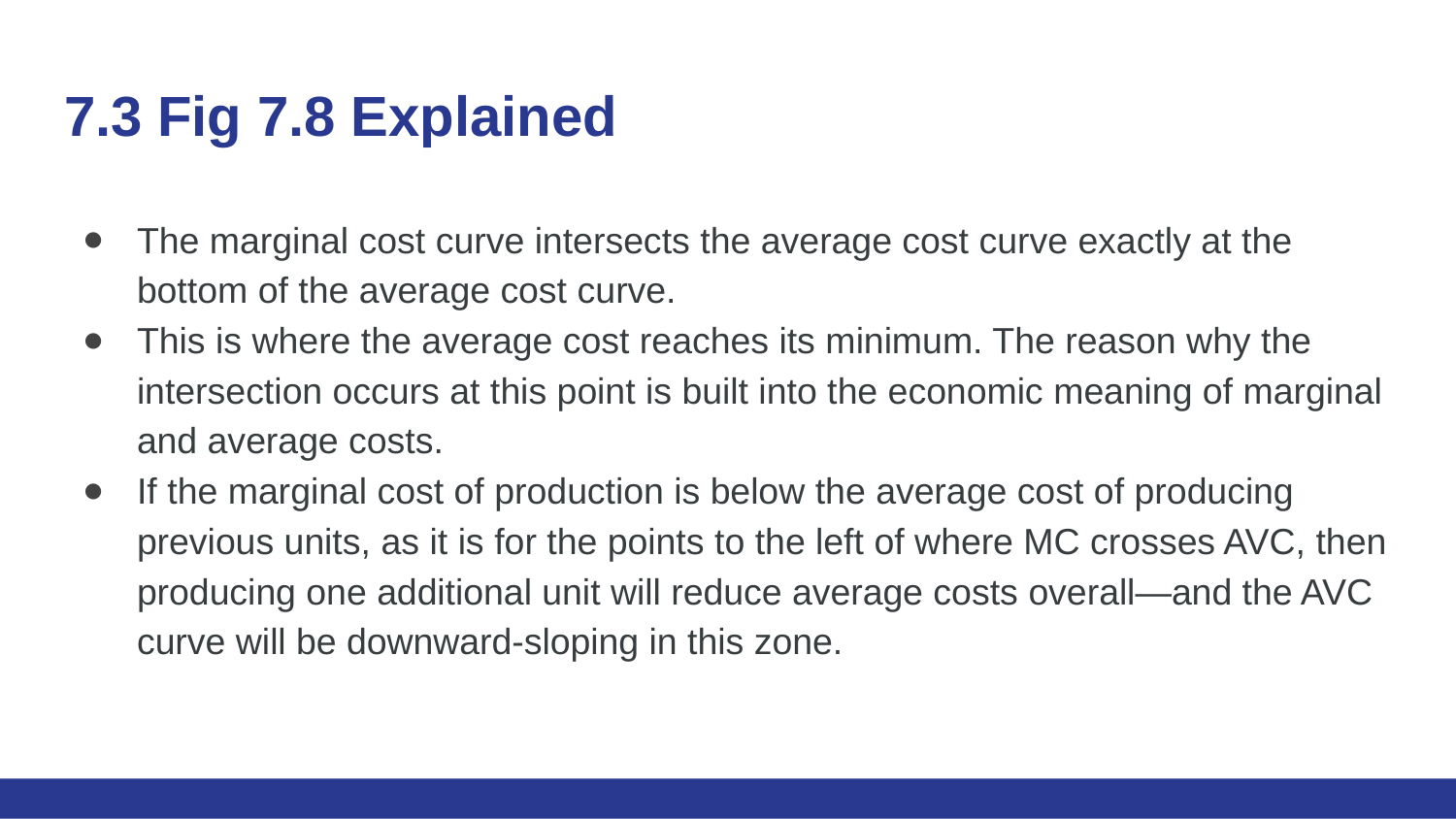

# 7.3 Fig 7.8 Explained
The marginal cost curve intersects the average cost curve exactly at the bottom of the average cost curve.
This is where the average cost reaches its minimum. The reason why the intersection occurs at this point is built into the economic meaning of marginal and average costs.
If the marginal cost of production is below the average cost of producing previous units, as it is for the points to the left of where MC crosses AVC, then producing one additional unit will reduce average costs overall—and the AVC curve will be downward-sloping in this zone.